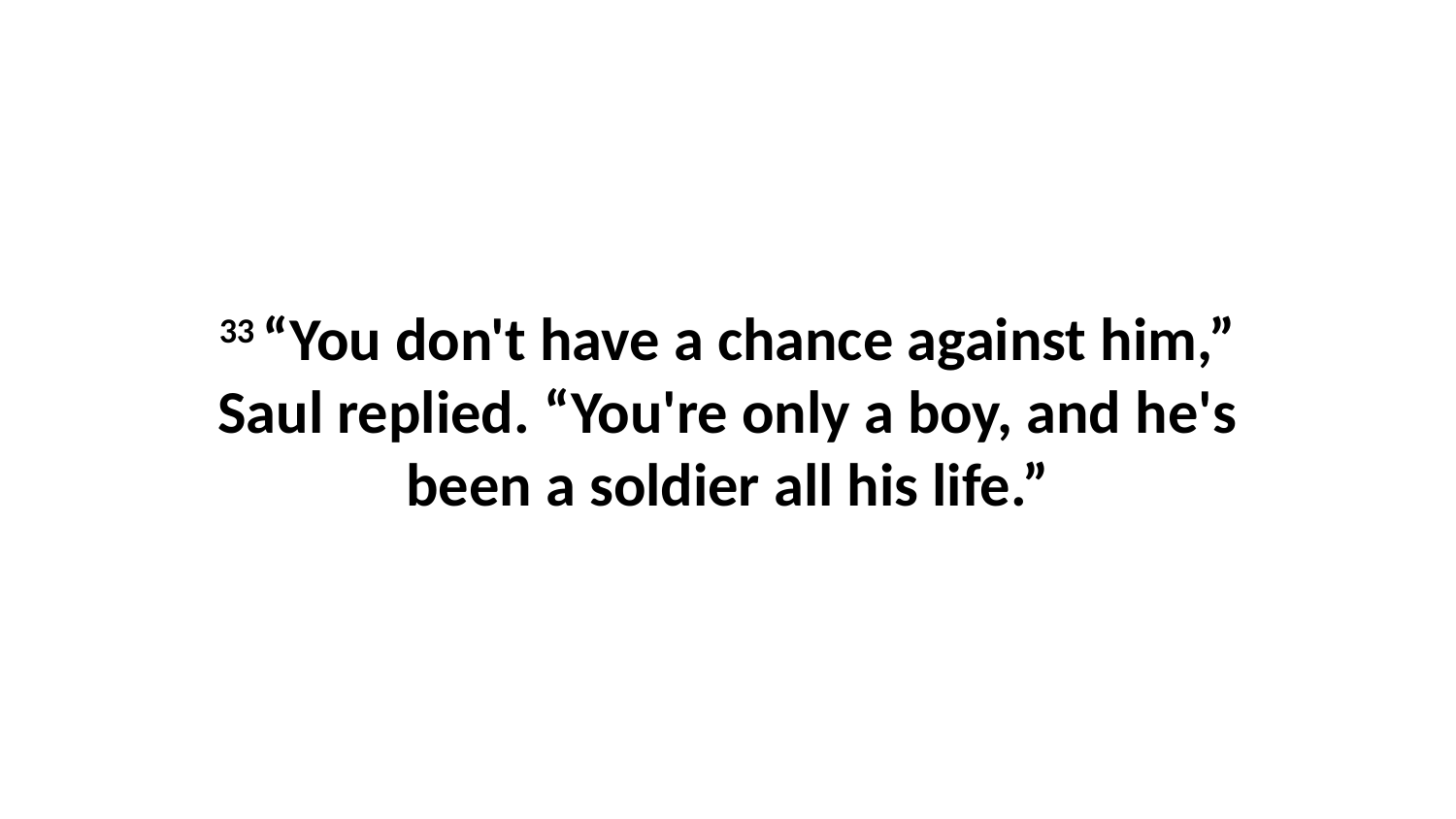

33 “You don't have a chance against him,” Saul replied. “You're only a boy, and he's been a soldier all his life.”